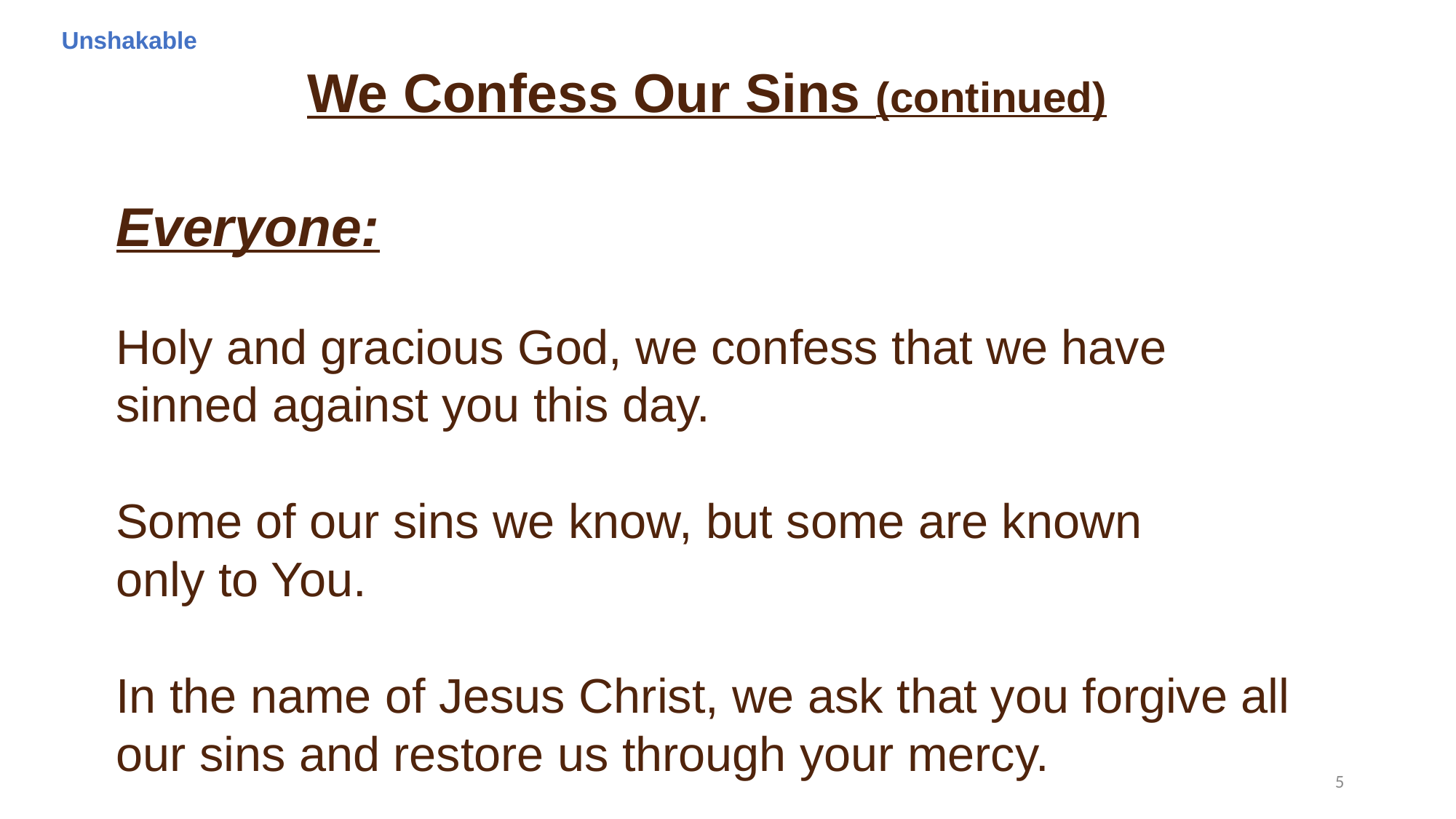

Unshakable
We Confess Our Sins (continued)

Everyone:
Holy and gracious God, we confess that we have sinned against you this day.

Some of our sins we know, but some are known
only to You.

In the name of Jesus Christ, we ask that you forgive all our sins and restore us through your mercy.
5